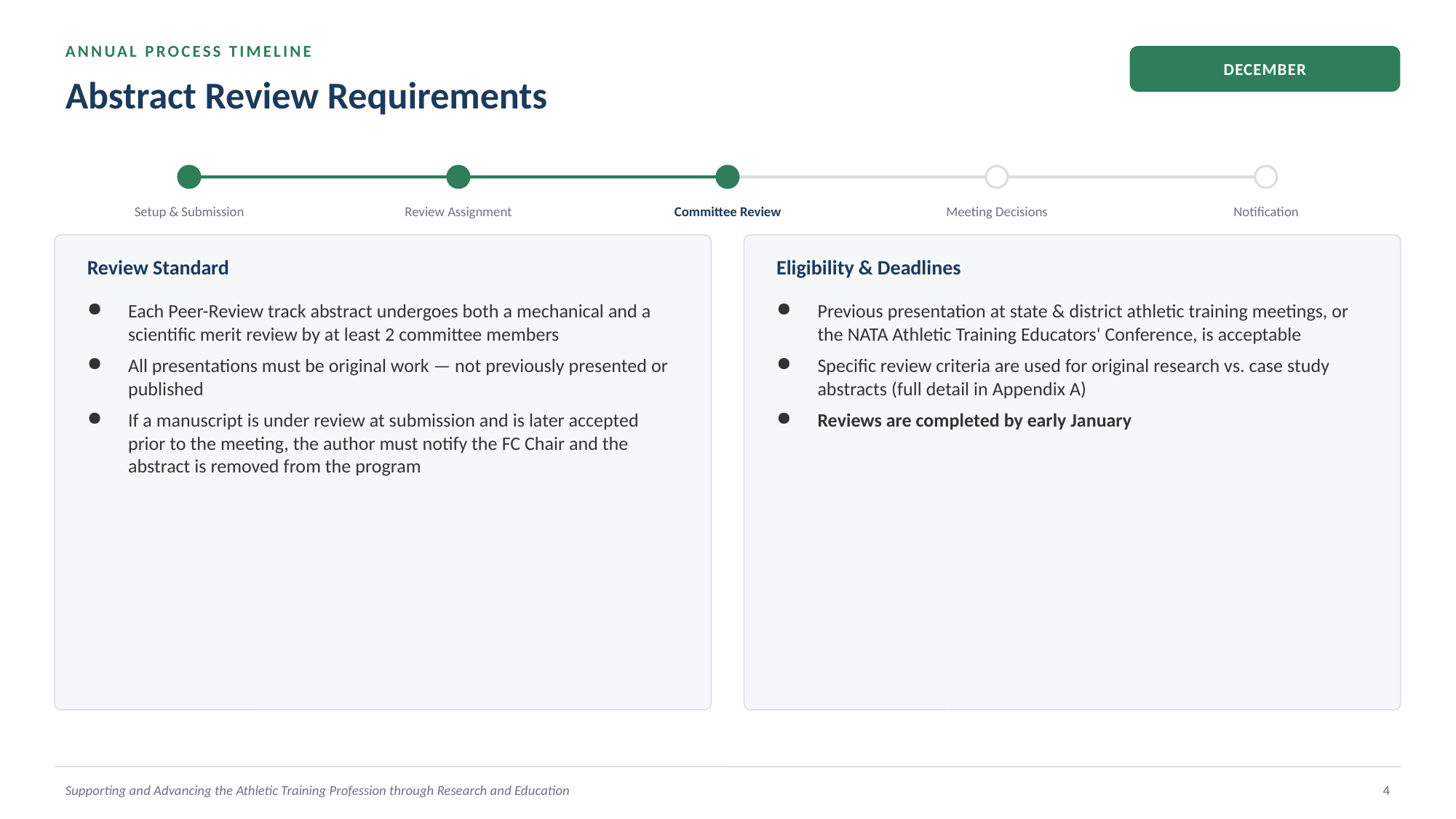

ANNUAL PROCESS TIMELINE

DECEMBER
Abstract Review Requirements

Setup & Submission
Review Assignment
Committee Review
Meeting Decisions
Notification

Review Standard
Eligibility & Deadlines
Each Peer-Review track abstract undergoes both a mechanical and a scientific merit review by at least 2 committee members
All presentations must be original work — not previously presented or published
If a manuscript is under review at submission and is later accepted prior to the meeting, the author must notify the FC Chair and the abstract is removed from the program
Previous presentation at state & district athletic training meetings, or the NATA Athletic Training Educators' Conference, is acceptable
Specific review criteria are used for original research vs. case study abstracts (full detail in Appendix A)
Reviews are completed by early January

Supporting and Advancing the Athletic Training Profession through Research and Education
4